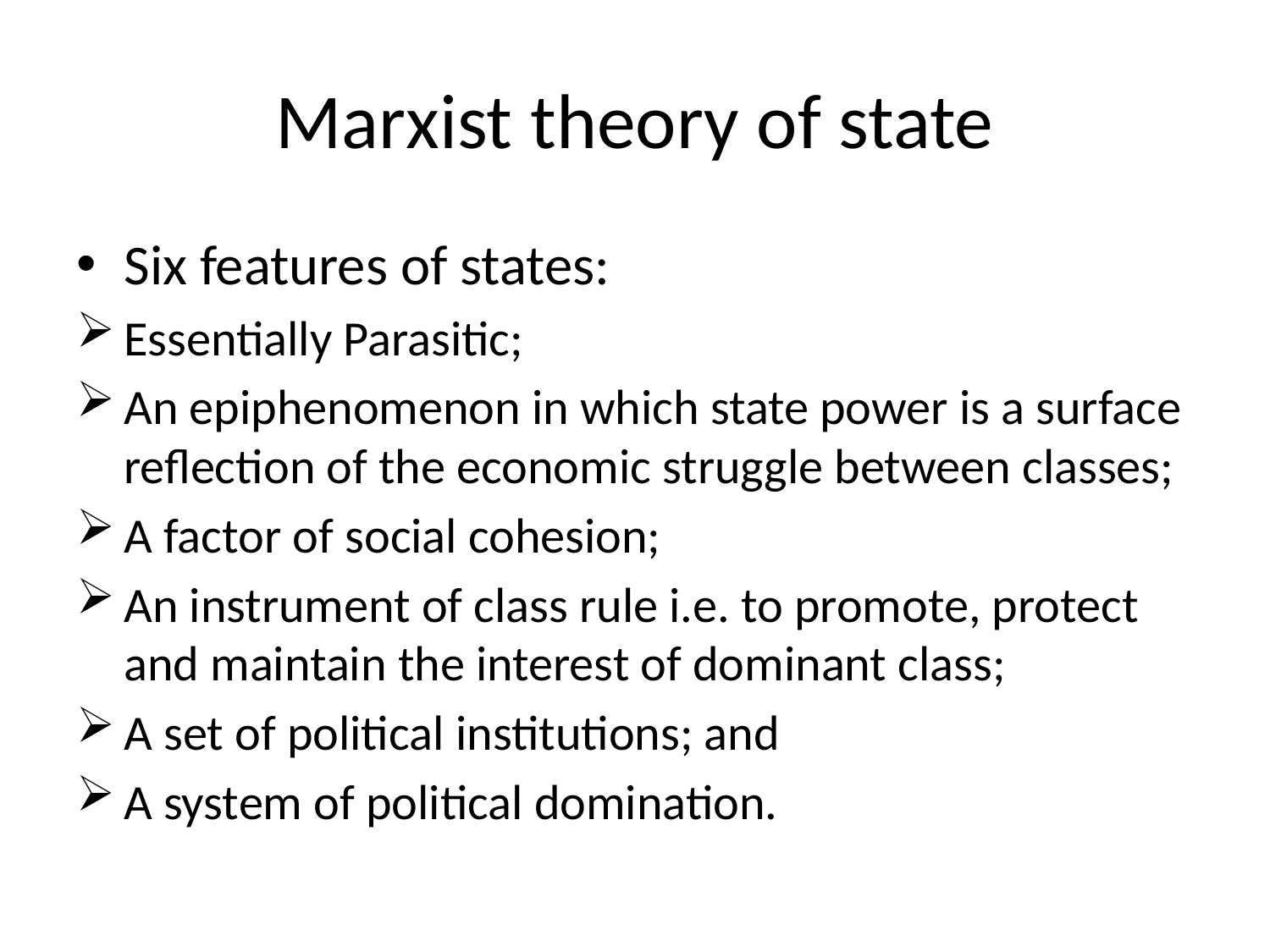

# Marxist theory of state
Six features of states:
Essentially Parasitic;
An epiphenomenon in which state power is a surface reflection of the economic struggle between classes;
A factor of social cohesion;
An instrument of class rule i.e. to promote, protect and maintain the interest of dominant class;
A set of political institutions; and
A system of political domination.